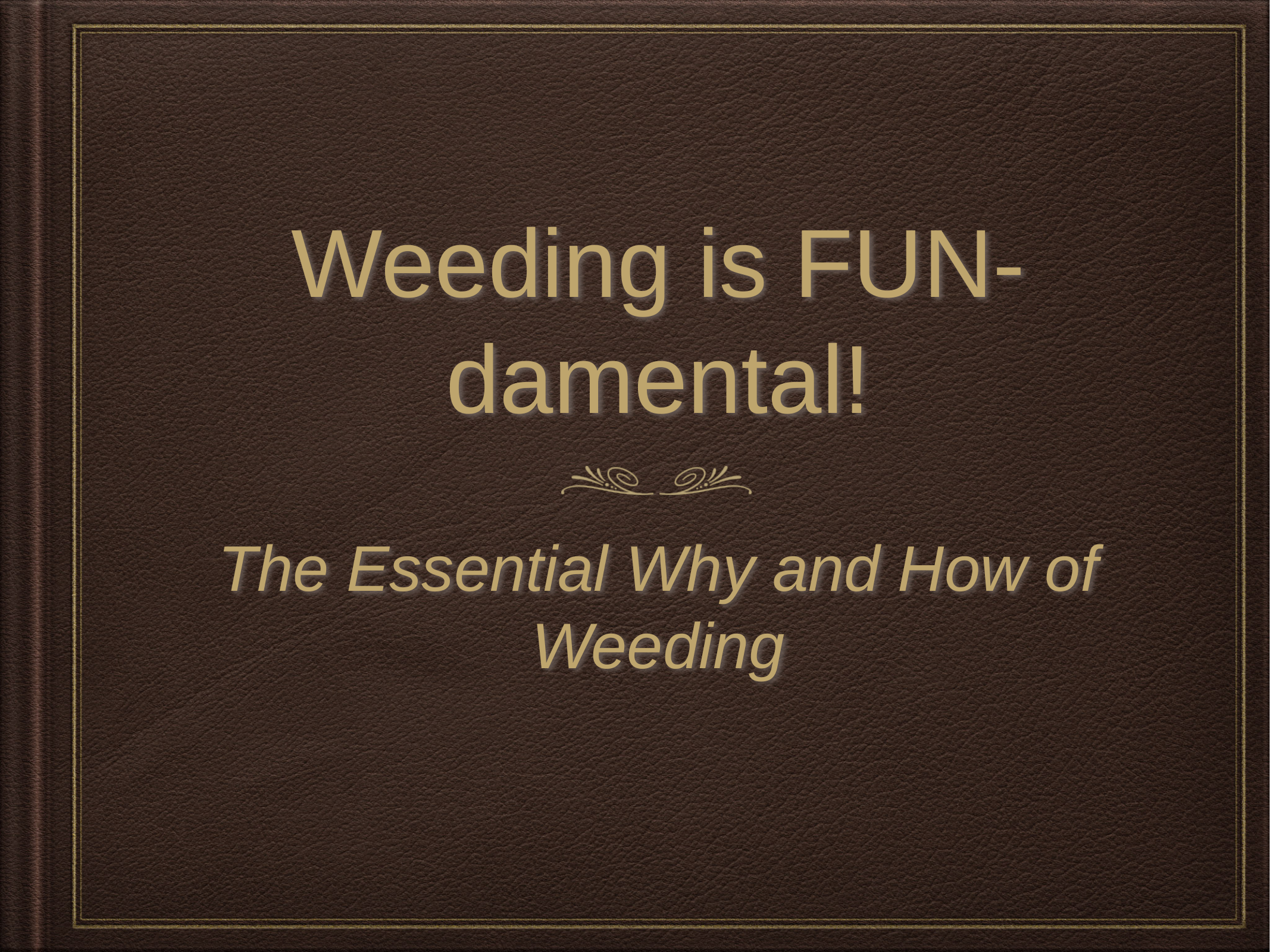

# Weeding is FUN-damental!
The Essential Why and How of Weeding